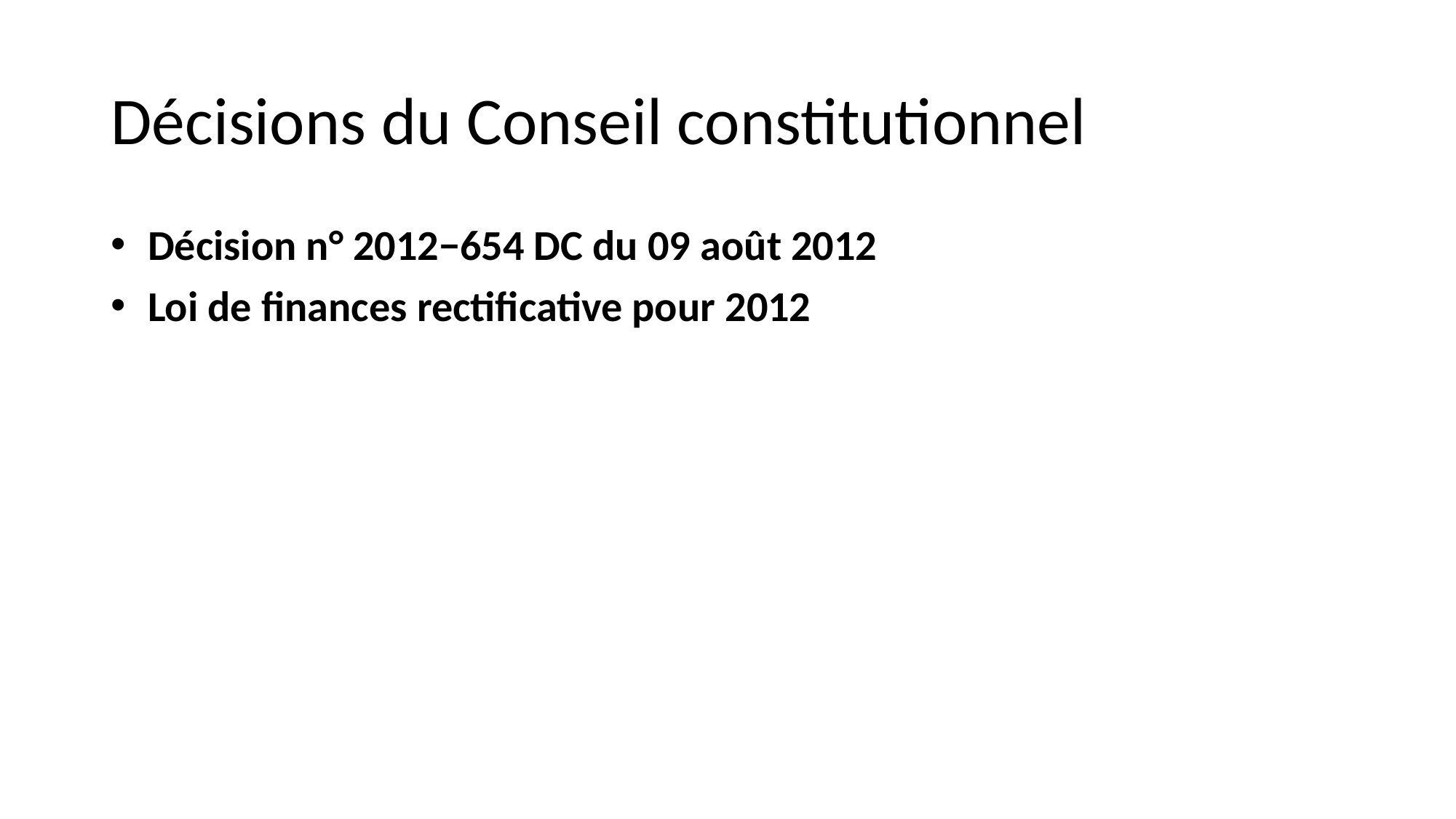

# Décisions du Conseil constitutionnel
 Décision n° 2012−654 DC du 09 août 2012
 Loi de finances rectificative pour 2012